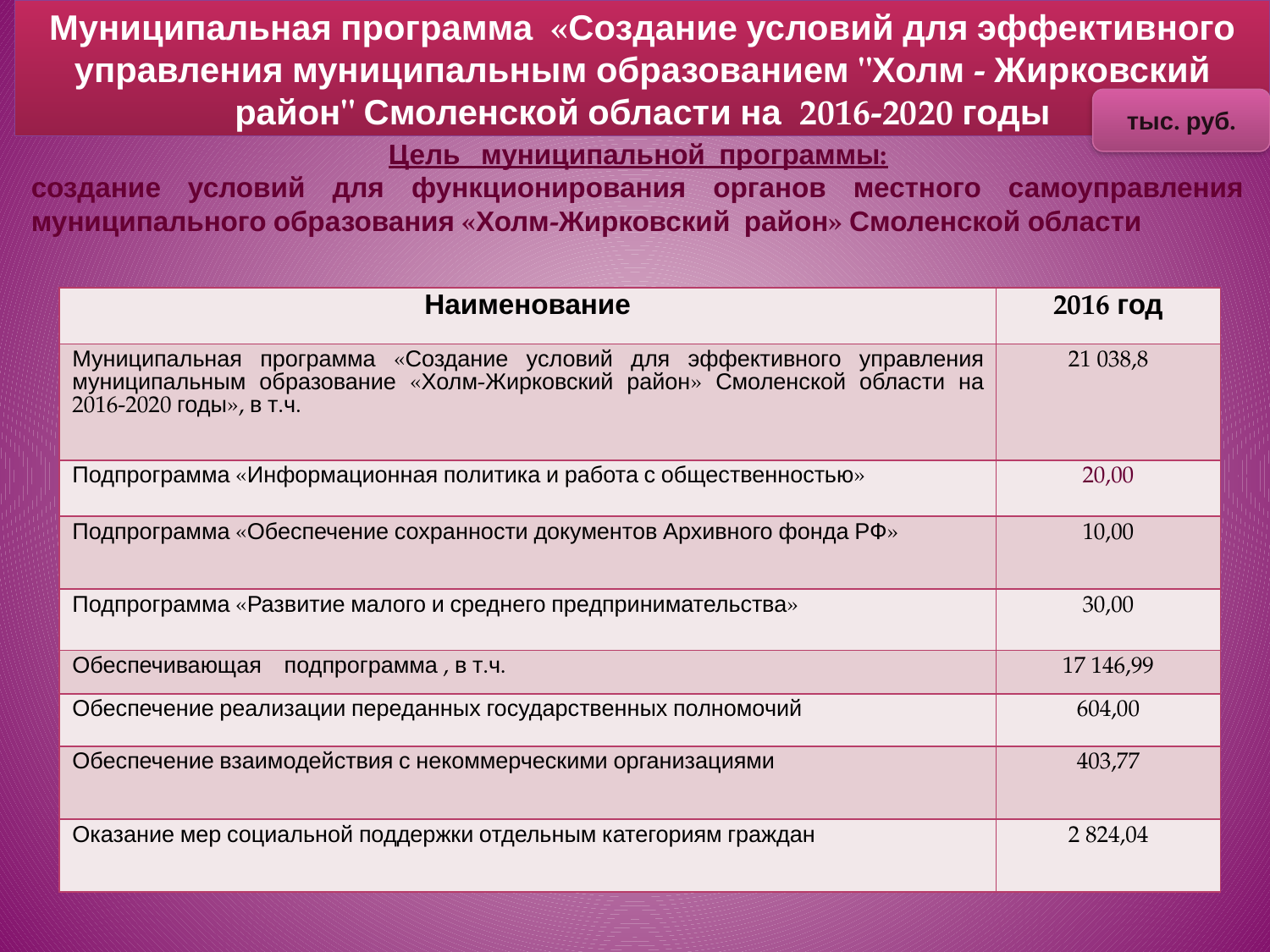

# Муниципальная программа  «Создание условий для эффективного управления муниципальным образованием "Холм - Жирковский район" Смоленской области на  2016-2020 годы
тыс. руб.
Цель   муниципальной  программы:
создание условий для функционирования органов местного самоуправления муниципального образования «Холм-Жирковский  район» Смоленской области

| Наименование | 2016 год |
| --- | --- |
| Муниципальная программа «Создание условий для эффективного управления муниципальным образование «Холм-Жирковский район» Смоленской области на 2016-2020 годы», в т.ч. | 21 038,8 |
| Подпрограмма «Информационная политика и работа с общественностью» | 20,00 |
| Подпрограмма «Обеспечение сохранности документов Архивного фонда РФ» | 10,00 |
| Подпрограмма «Развитие малого и среднего предпринимательства» | 30,00 |
| Обеспечивающая подпрограмма , в т.ч. | 17 146,99 |
| Обеспечение реализации переданных государственных полномочий | 604,00 |
| Обеспечение взаимодействия с некоммерческими организациями | 403,77 |
| Оказание мер социальной поддержки отдельным категориям граждан | 2 824,04 |